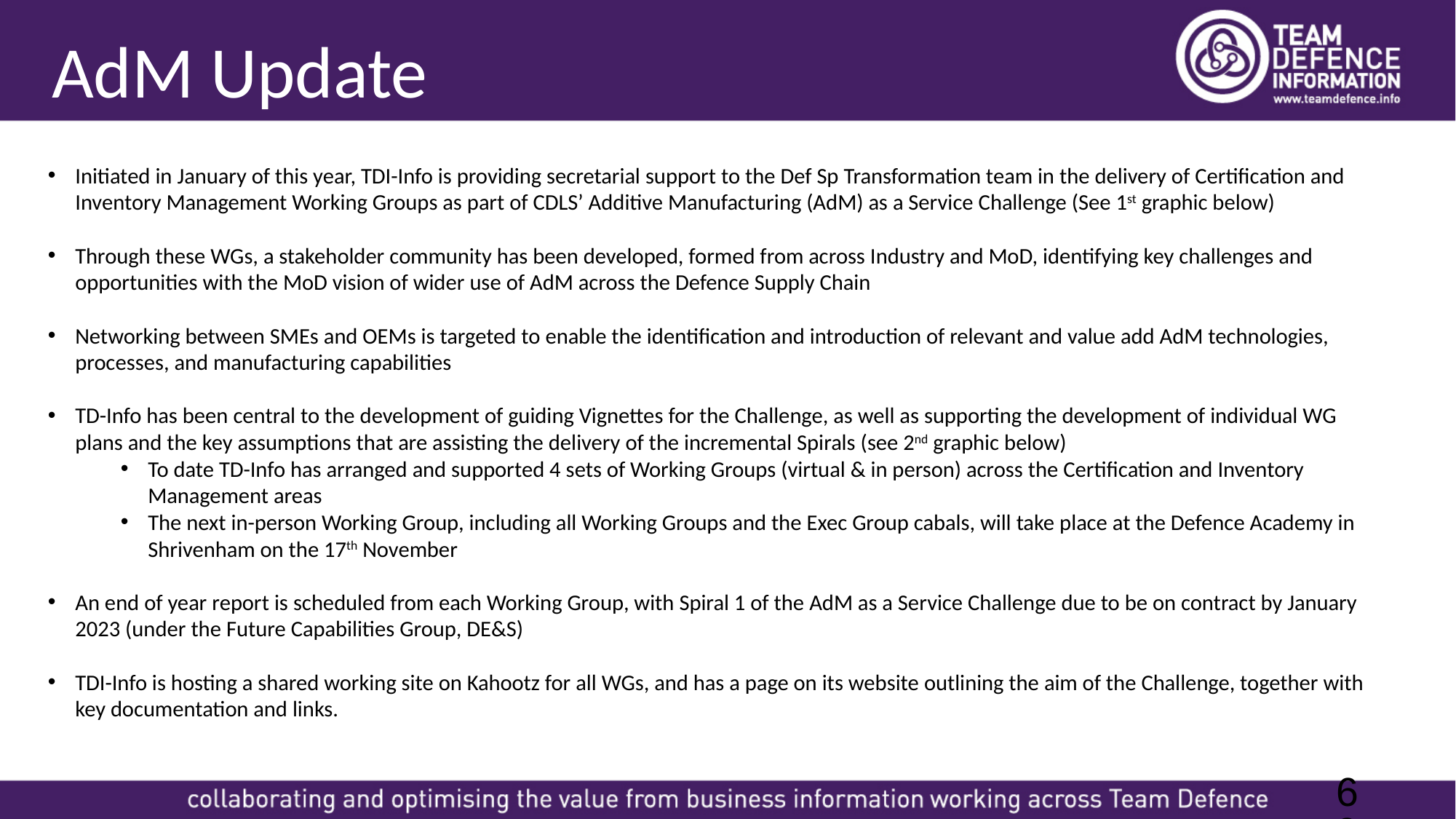

AdM Update
Initiated in January of this year, TDI-Info is providing secretarial support to the Def Sp Transformation team in the delivery of Certification and Inventory Management Working Groups as part of CDLS’ Additive Manufacturing (AdM) as a Service Challenge (See 1st graphic below)

Through these WGs, a stakeholder community has been developed, formed from across Industry and MoD, identifying key challenges and opportunities with the MoD vision of wider use of AdM across the Defence Supply Chain

Networking between SMEs and OEMs is targeted to enable the identification and introduction of relevant and value add AdM technologies, processes, and manufacturing capabilities

TD-Info has been central to the development of guiding Vignettes for the Challenge, as well as supporting the development of individual WG plans and the key assumptions that are assisting the delivery of the incremental Spirals (see 2nd graphic below)
To date TD-Info has arranged and supported 4 sets of Working Groups (virtual & in person) across the Certification and Inventory Management areas
The next in-person Working Group, including all Working Groups and the Exec Group cabals, will take place at the Defence Academy in Shrivenham on the 17th November

An end of year report is scheduled from each Working Group, with Spiral 1 of the AdM as a Service Challenge due to be on contract by January 2023 (under the Future Capabilities Group, DE&S)

TDI-Info is hosting a shared working site on Kahootz for all WGs, and has a page on its website outlining the aim of the Challenge, together with key documentation and links.

69